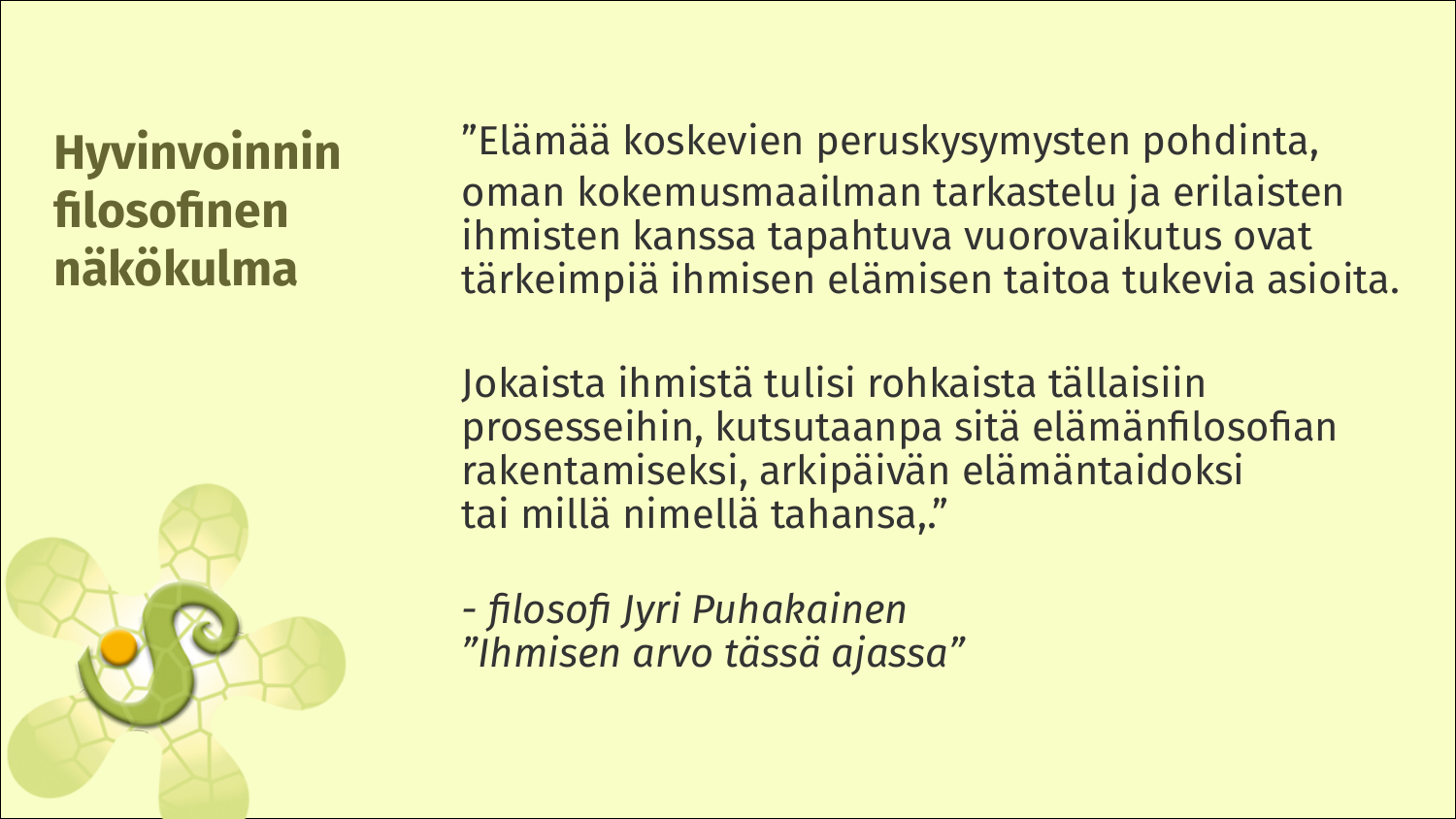

”Elämää koskevien peruskysymysten pohdinta,
	oman kokemusmaailman tarkastelu ja erilaisten ihmisten kanssa tapahtuva vuorovaikutus ovat tärkeimpiä ihmisen elämisen taitoa tukevia asioita.

	Jokaista ihmistä tulisi rohkaista tällaisiin prosesseihin, kutsutaanpa sitä elämänfilosofian rakentamiseksi, arkipäivän elämäntaidoksi
tai millä nimellä tahansa,.”
	- filosofi Jyri Puhakainen
”Ihmisen arvo tässä ajassa”
Hyvinvoinnin
filosofinen näkökulma